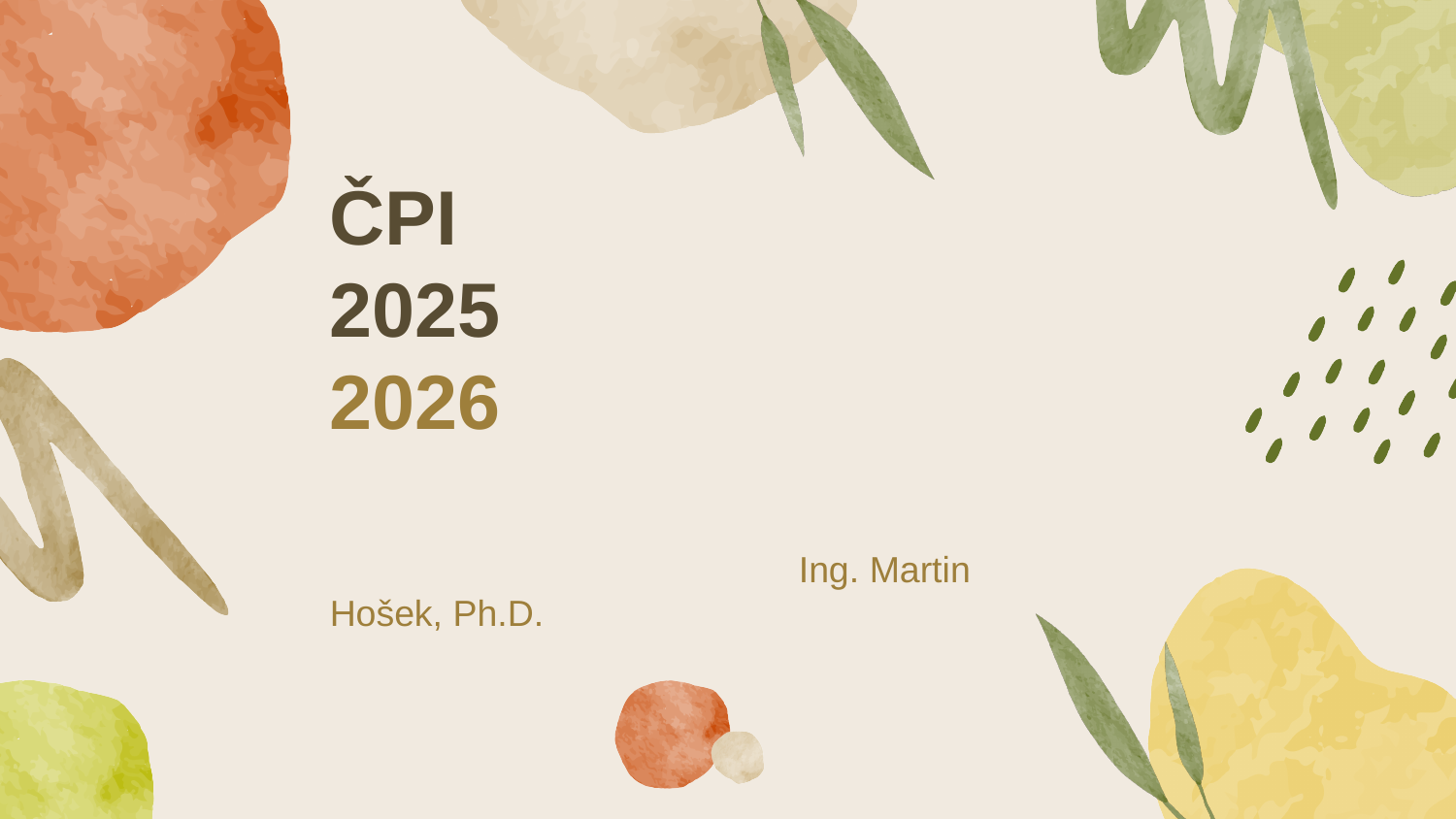

# ČPI 2025 2026
                                              Ing. Martin Hošek, Ph.D.